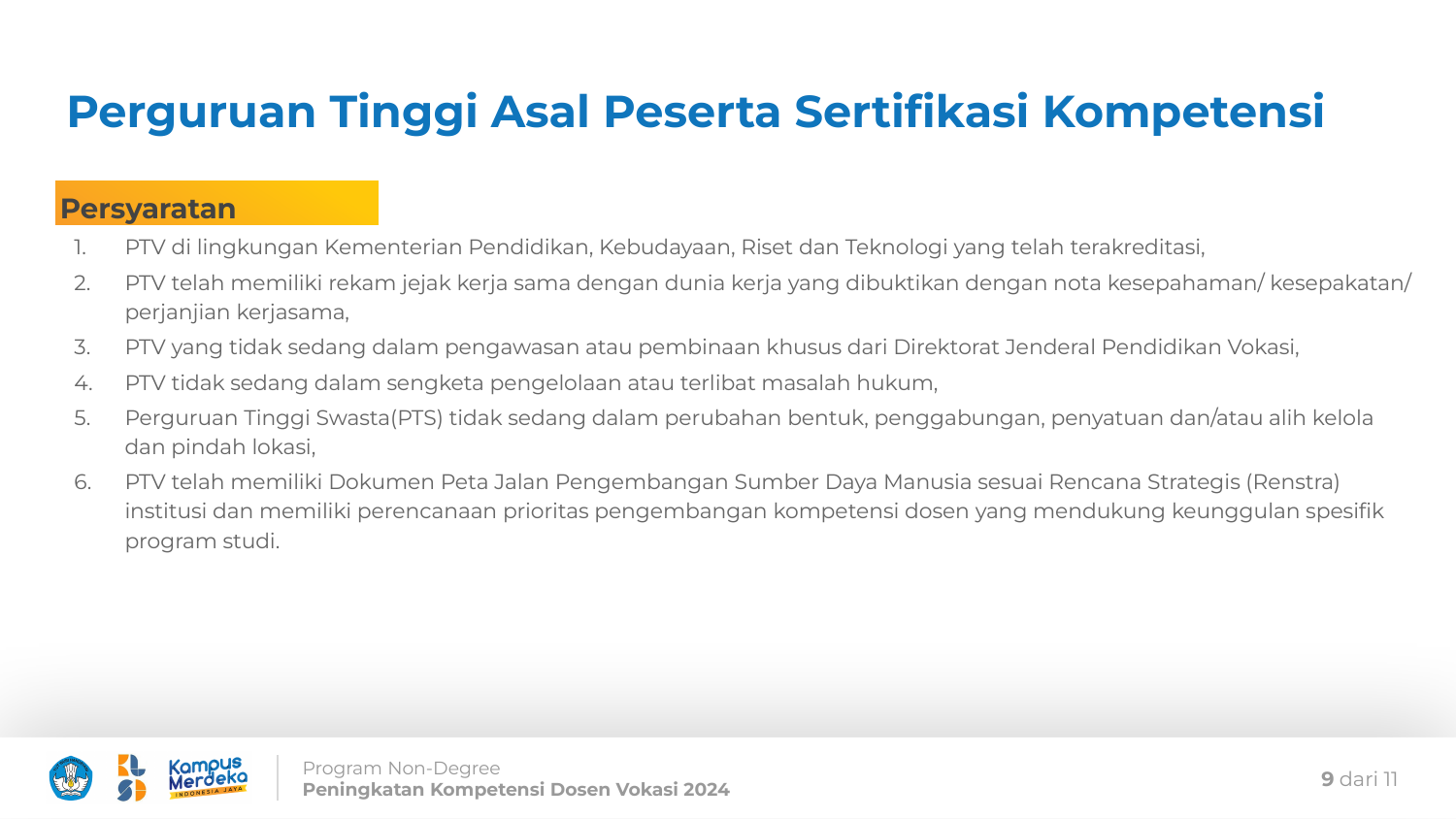

Perguruan Tinggi Asal Peserta Sertifikasi Kompetensi
 Persyaratan
PTV di lingkungan Kementerian Pendidikan, Kebudayaan, Riset dan Teknologi yang telah terakreditasi,
PTV telah memiliki rekam jejak kerja sama dengan dunia kerja yang dibuktikan dengan nota kesepahaman/ kesepakatan/ perjanjian kerjasama,
PTV yang tidak sedang dalam pengawasan atau pembinaan khusus dari Direktorat Jenderal Pendidikan Vokasi,
PTV tidak sedang dalam sengketa pengelolaan atau terlibat masalah hukum,
Perguruan Tinggi Swasta(PTS) tidak sedang dalam perubahan bentuk, penggabungan, penyatuan dan/atau alih kelola dan pindah lokasi,
PTV telah memiliki Dokumen Peta Jalan Pengembangan Sumber Daya Manusia sesuai Rencana Strategis (Renstra) institusi dan memiliki perencanaan prioritas pengembangan kompetensi dosen yang mendukung keunggulan spesifik program studi.